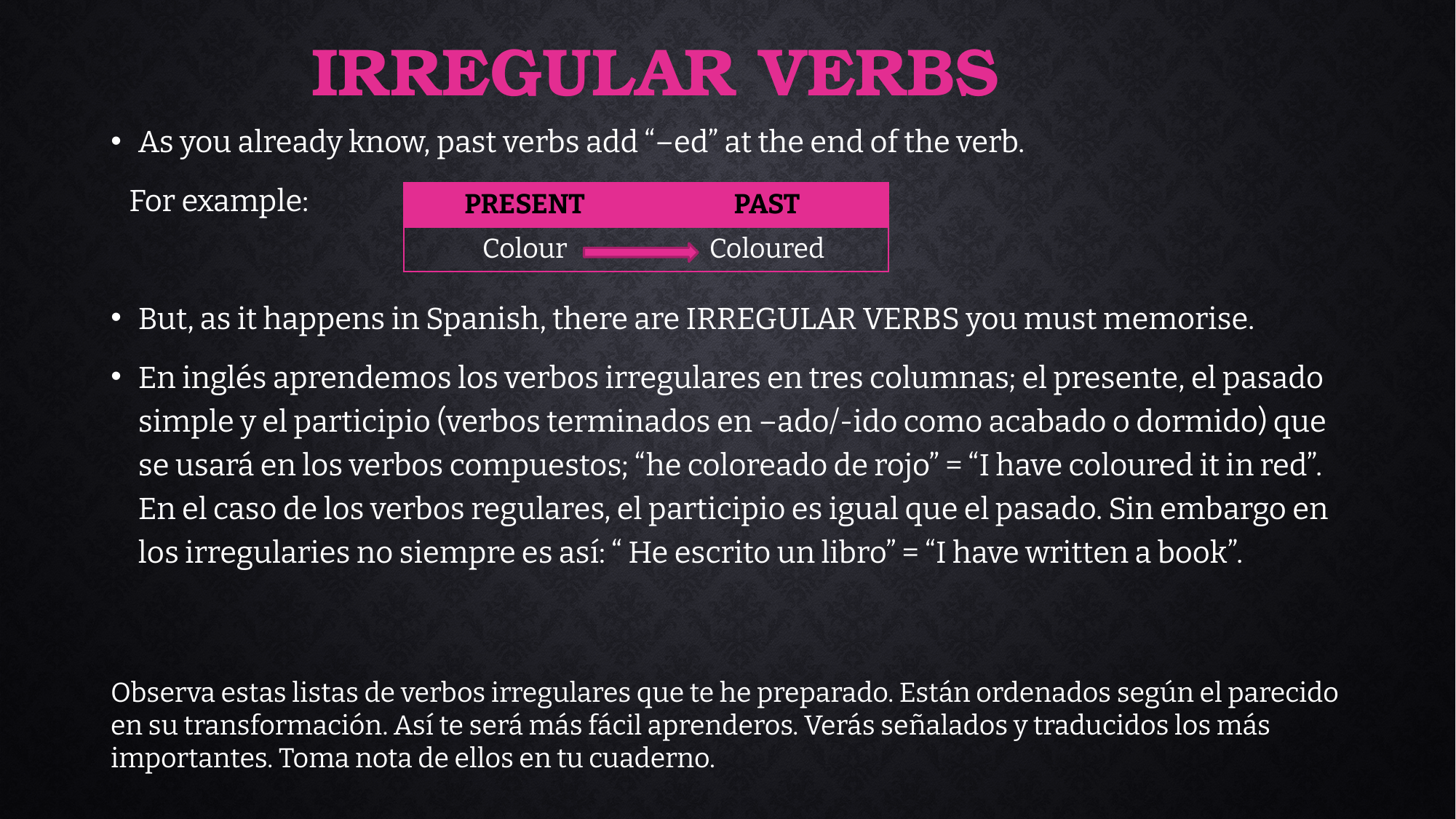

IRREGULAR VERBS
As you already know, past verbs add “–ed” at the end of the verb.
   For example:

But, as it happens in Spanish, there are IRREGULAR VERBS you must memorise.
En inglés aprendemos los verbos irregulares en tres columnas; el presente, el pasado simple y el participio (verbos terminados en –ado/-ido como acabado o dormido) que se usará en los verbos compuestos; “he coloreado de rojo” = “I have coloured it in red”. En el caso de los verbos regulares, el participio es igual que el pasado. Sin embargo en los irregularies no siempre es así: “ He escrito un libro” = “I have written a book”.
| PRESENT | PAST |
| --- | --- |
| Colour | Coloured |

Observa estas listas de verbos irregulares que te he preparado. Están ordenados según el parecido en su transformación. Así te será más fácil aprenderos. Verás señalados y traducidos los más importantes. Toma nota de ellos en tu cuaderno.